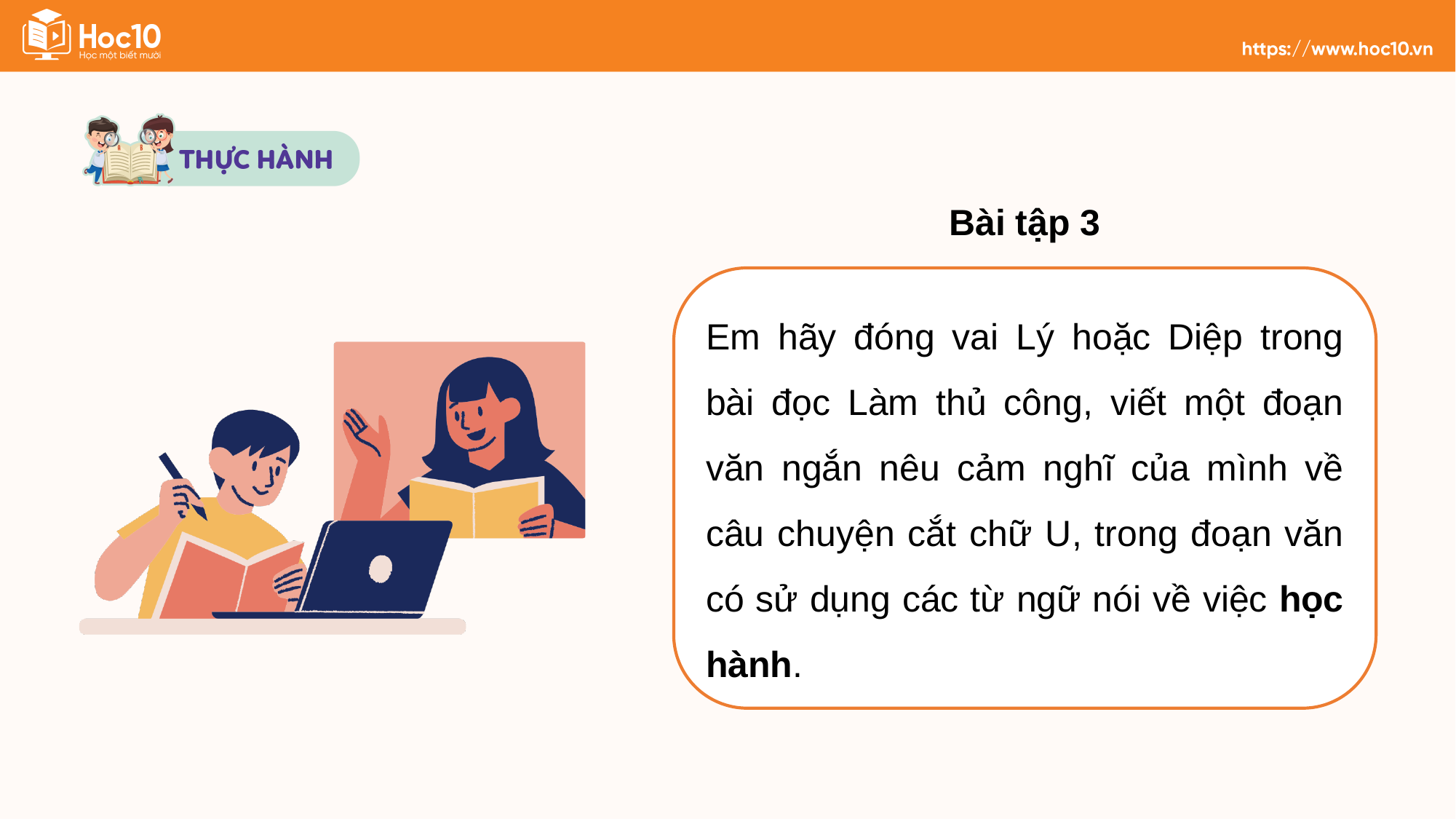

Bài tập 3
Em hãy đóng vai Lý hoặc Diệp trong bài đọc Làm thủ công, viết một đoạn văn ngắn nêu cảm nghĩ của mình về câu chuyện cắt chữ U, trong đoạn văn có sử dụng các từ ngữ nói về việc học hành.